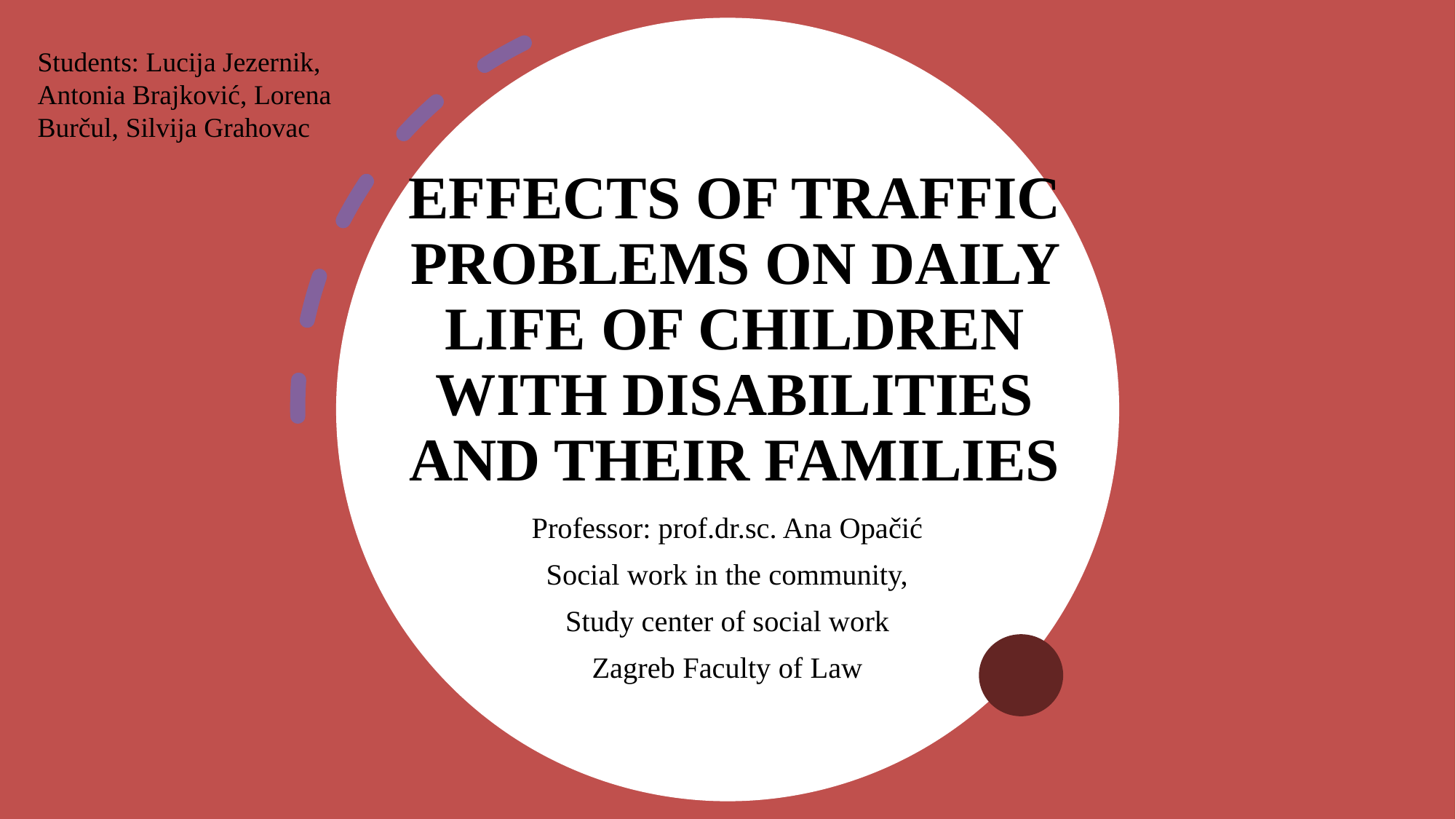

Students: Lucija Jezernik, Antonia Brajković, Lorena Burčul, Silvija Grahovac
# EFFECTS OF TRAFFIC PROBLEMS ON DAILY LIFE OF CHILDREN WITH DISABILITIES AND THEIR FAMILIES
Professor: prof.dr.sc. Ana Opačić
Social work in the community,
Study center of social work
Zagreb Faculty of Law